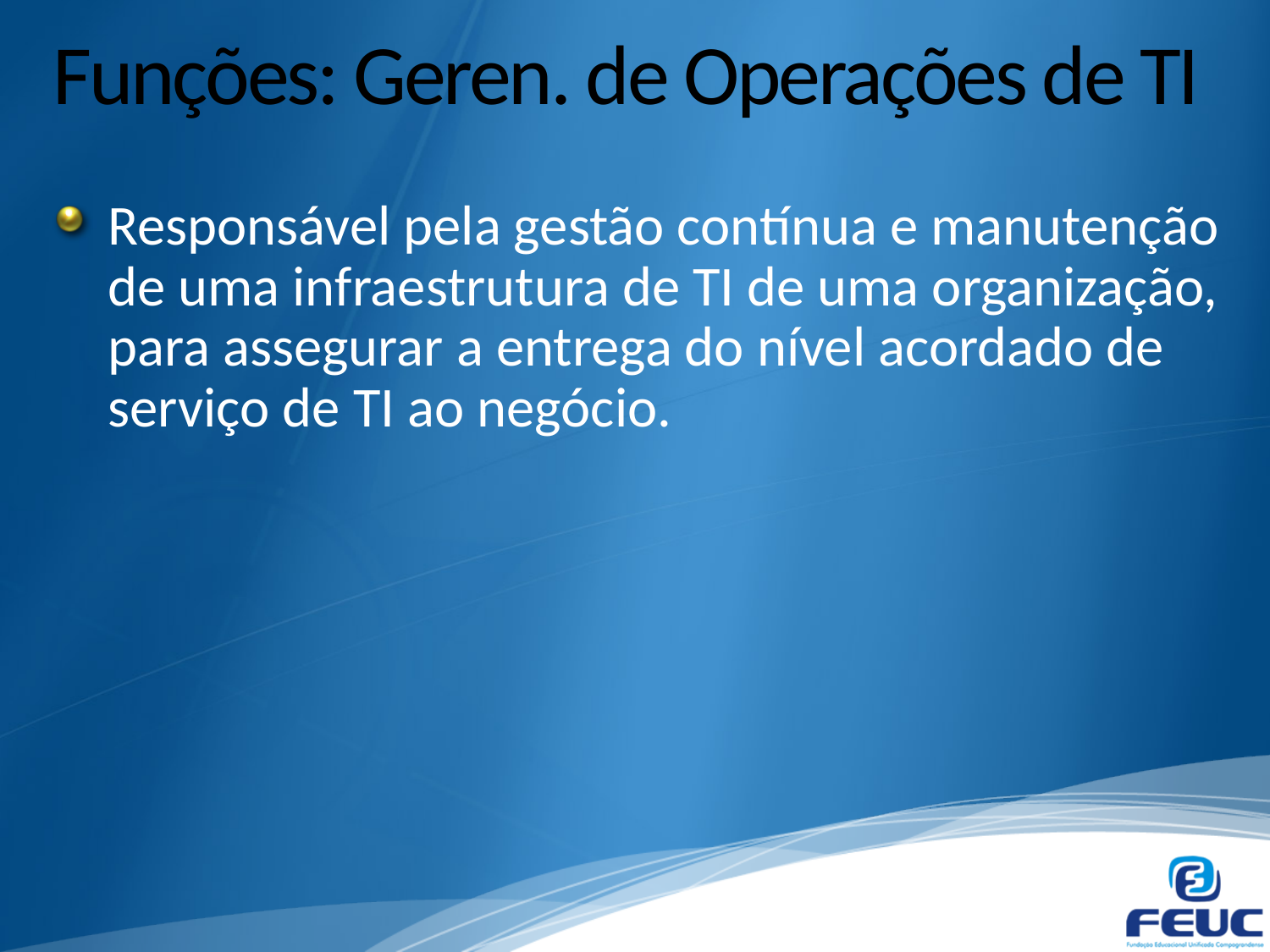

# Funções: Geren. de Operações de TI
Responsável pela gestão contínua e manutenção de uma infraestrutura de TI de uma organização, para assegurar a entrega do nível acordado de serviço de TI ao negócio.